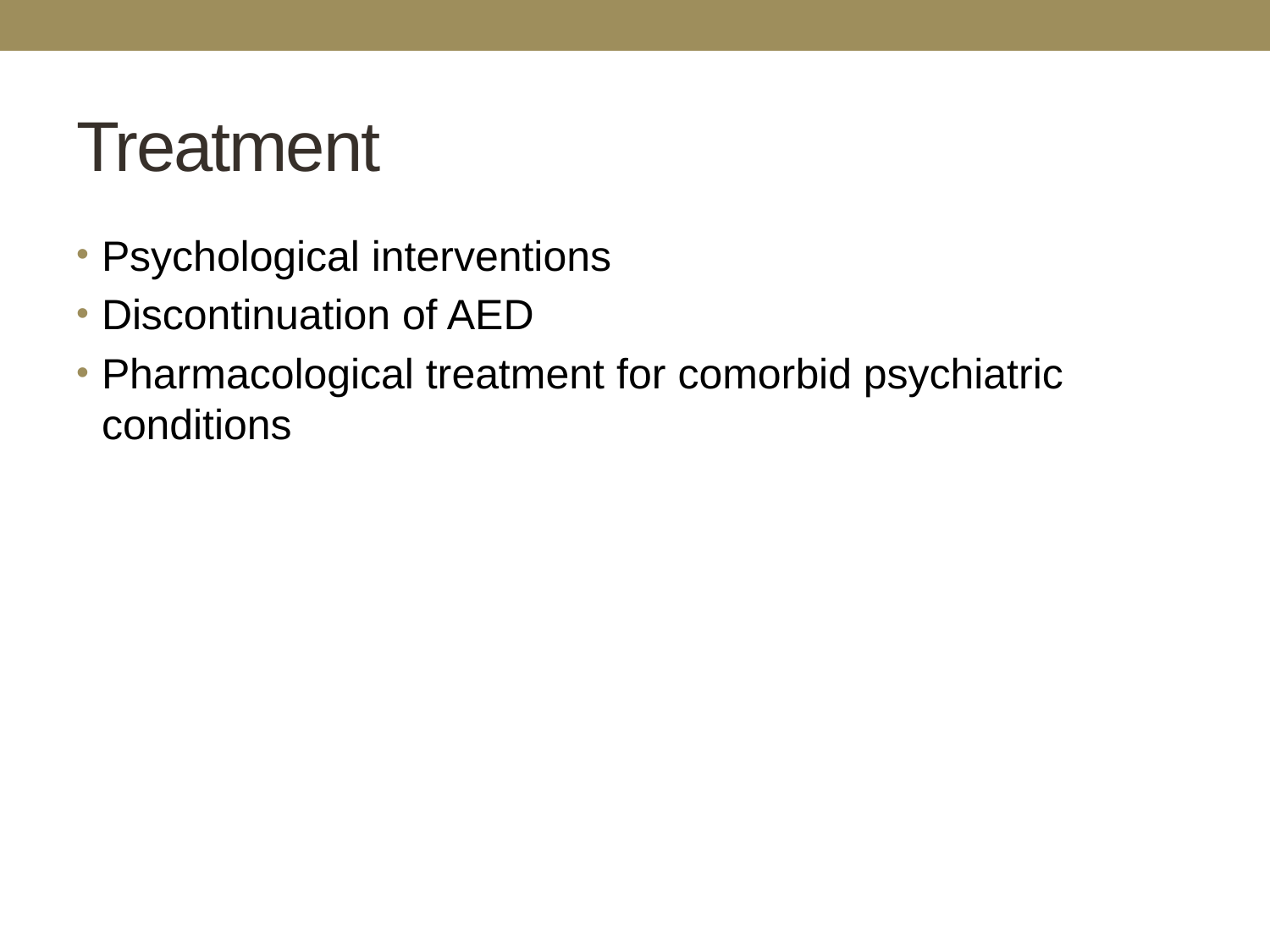

# Treatment
Psychological interventions
Discontinuation of AED
Pharmacological treatment for comorbid psychiatric conditions